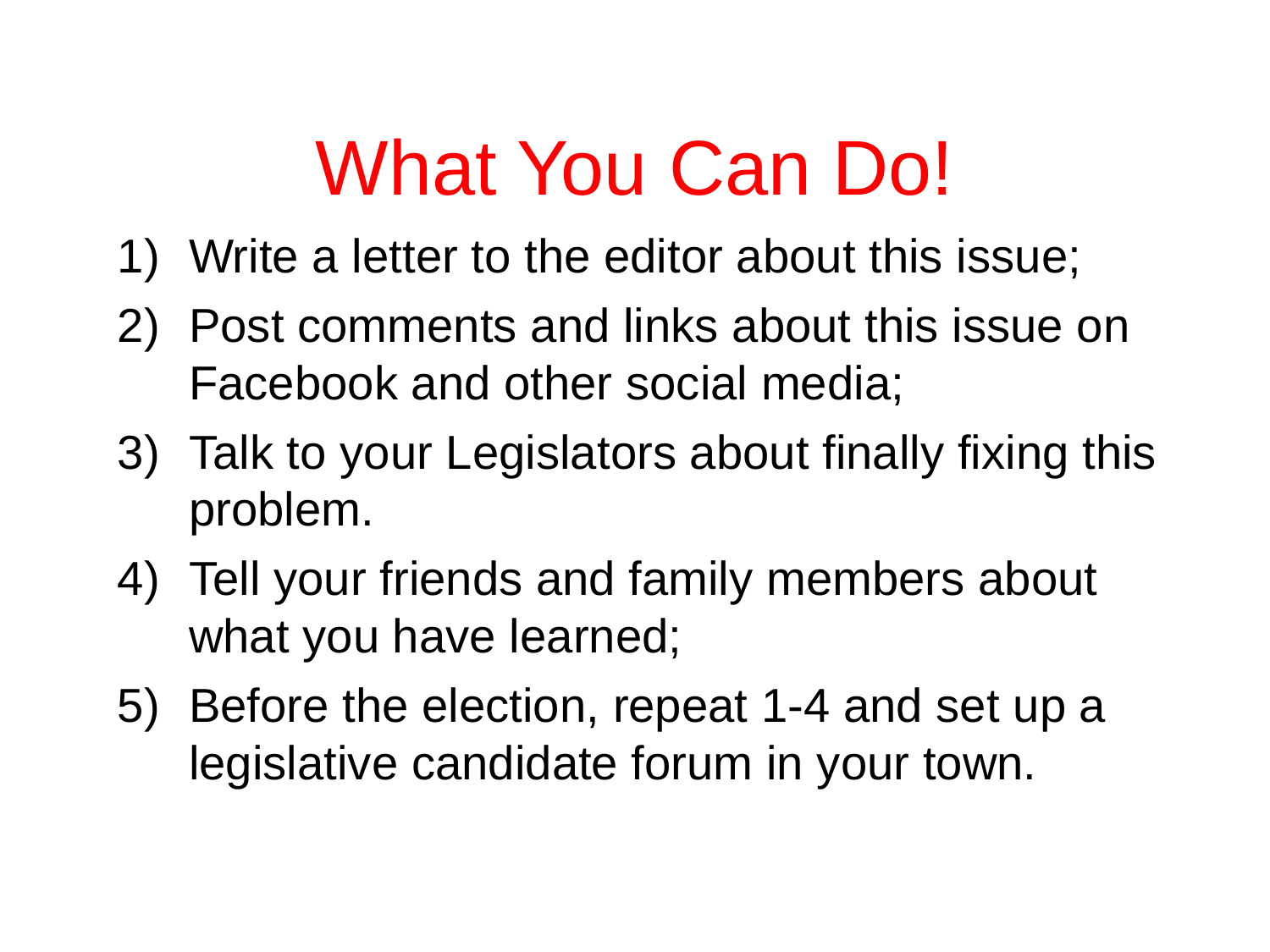

# What You Can Do!
Write a letter to the editor about this issue;
Post comments and links about this issue on Facebook and other social media;
Talk to your Legislators about finally fixing this problem.
Tell your friends and family members about what you have learned;
Before the election, repeat 1-4 and set up a legislative candidate forum in your town.